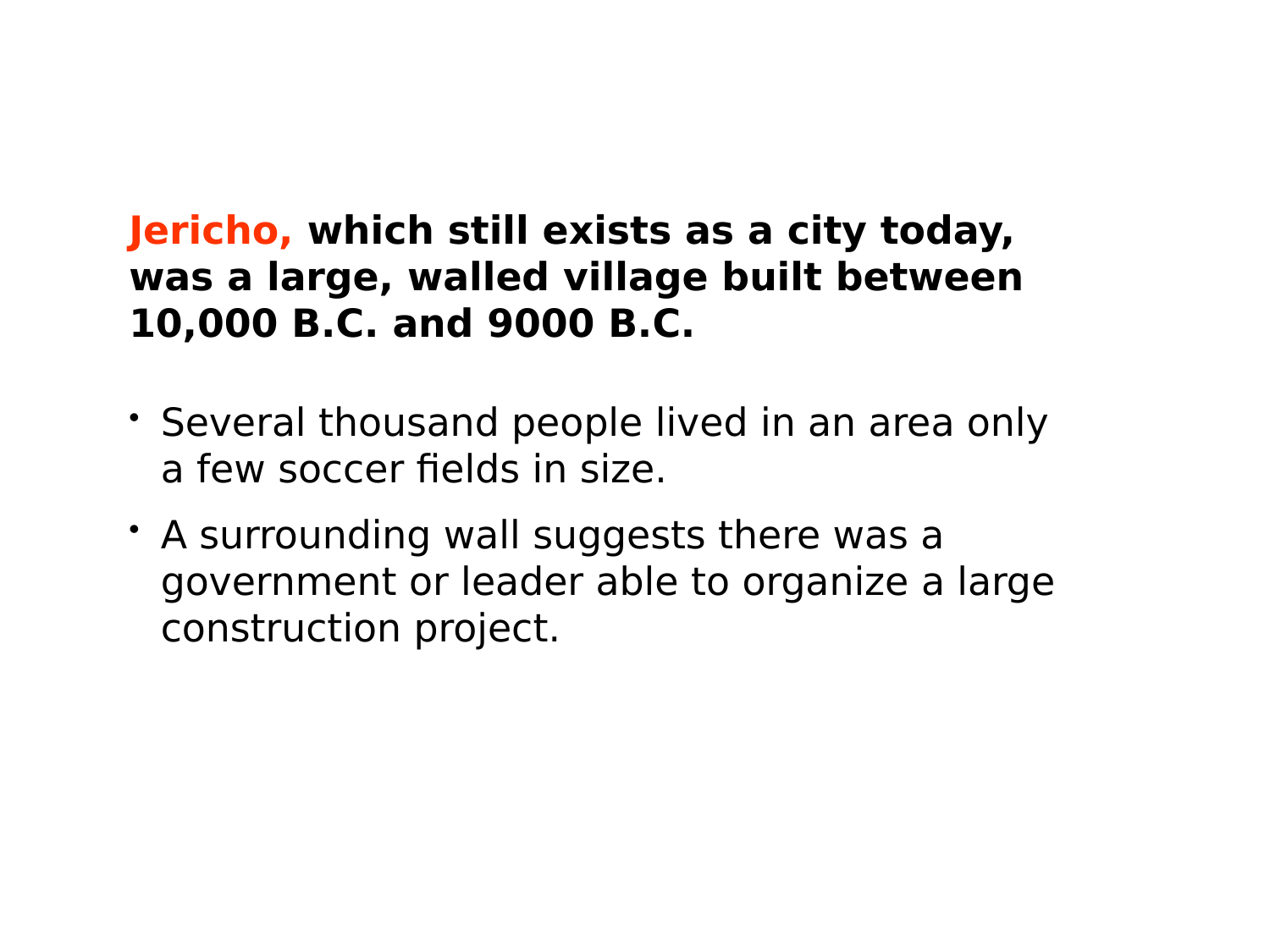

Jericho, which still exists as a city today,
was a large, walled village built between 10,000 B.C. and 9000 B.C.
Several thousand people lived in an area only
a few soccer fields in size.
A surrounding wall suggests there was a government or leader able to organize a large construction project.